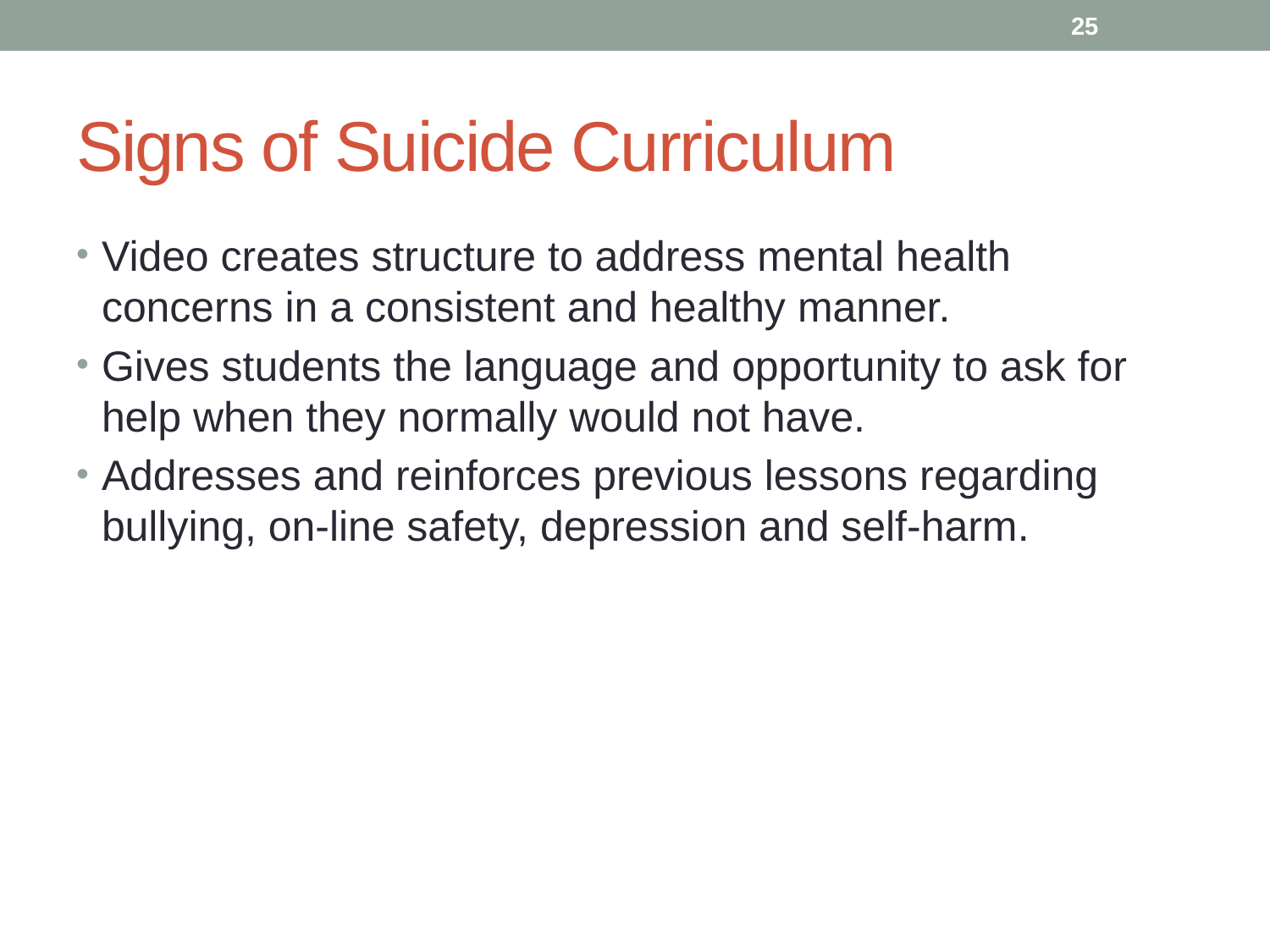

25
# Signs of Suicide Curriculum
Video creates structure to address mental health concerns in a consistent and healthy manner.
Gives students the language and opportunity to ask for help when they normally would not have.
Addresses and reinforces previous lessons regarding bullying, on-line safety, depression and self-harm.